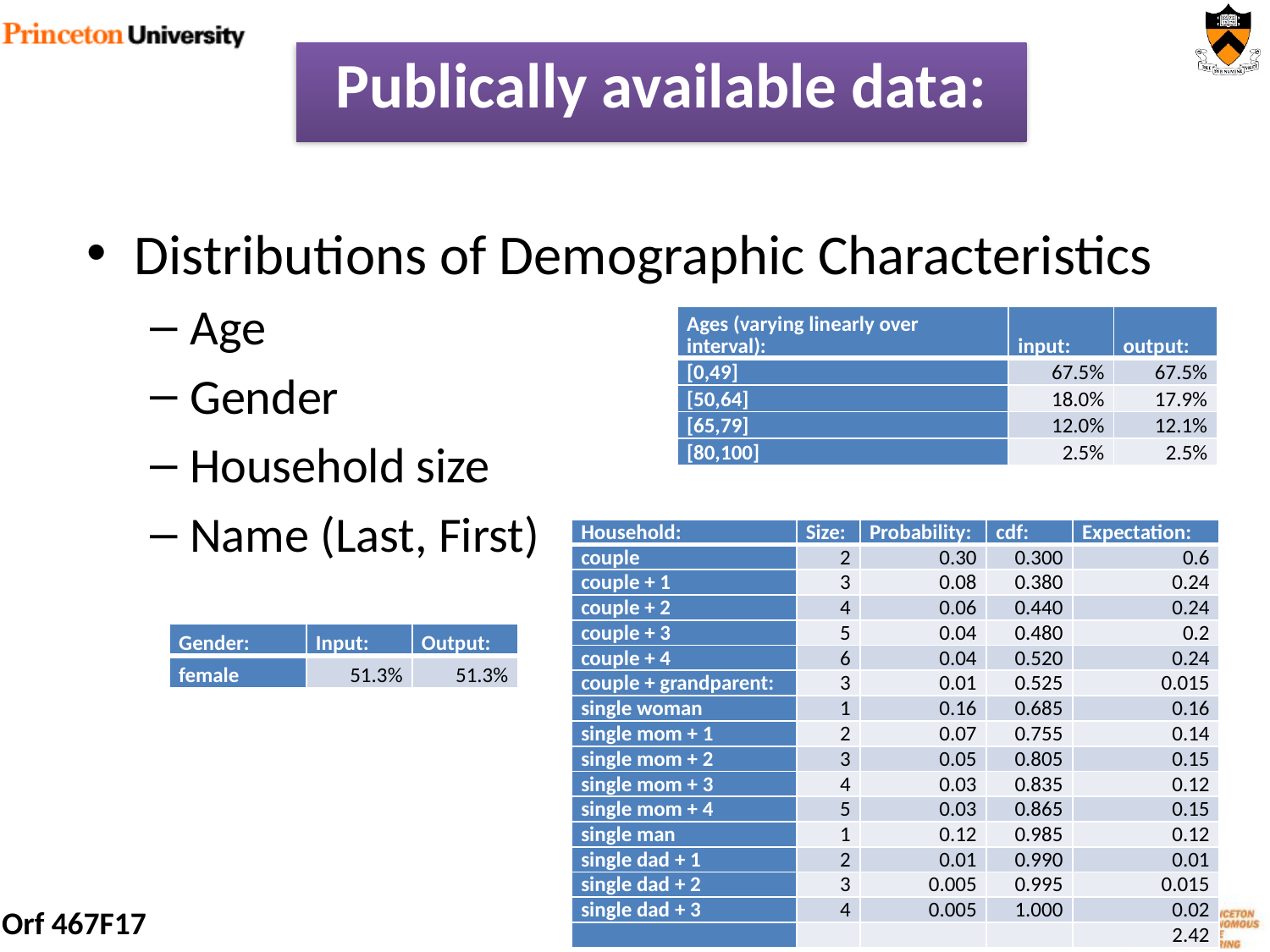

# Publically available data:
Distributions of Demographic Characteristics
Age
Gender
Household size
Name (Last, First)

| Ages (varying linearly over interval): | input: | output: |
| --- | --- | --- |
| [0,49] | 67.5% | 67.5% |
| [50,64] | 18.0% | 17.9% |
| [65,79] | 12.0% | 12.1% |
| [80,100] | 2.5% | 2.5% |
| Household: | Size: | Probability: | cdf: | Expectation: |
| --- | --- | --- | --- | --- |
| couple | 2 | 0.30 | 0.300 | 0.6 |
| couple + 1 | 3 | 0.08 | 0.380 | 0.24 |
| couple + 2 | 4 | 0.06 | 0.440 | 0.24 |
| couple + 3 | 5 | 0.04 | 0.480 | 0.2 |
| couple + 4 | 6 | 0.04 | 0.520 | 0.24 |
| couple + grandparent: | 3 | 0.01 | 0.525 | 0.015 |
| single woman | 1 | 0.16 | 0.685 | 0.16 |
| single mom + 1 | 2 | 0.07 | 0.755 | 0.14 |
| single mom + 2 | 3 | 0.05 | 0.805 | 0.15 |
| single mom + 3 | 4 | 0.03 | 0.835 | 0.12 |
| single mom + 4 | 5 | 0.03 | 0.865 | 0.15 |
| single man | 1 | 0.12 | 0.985 | 0.12 |
| single dad + 1 | 2 | 0.01 | 0.990 | 0.01 |
| single dad + 2 | 3 | 0.005 | 0.995 | 0.015 |
| single dad + 3 | 4 | 0.005 | 1.000 | 0.02 |
|  |  |  |  | 2.42 |
| Gender: | Input: | Output: |
| --- | --- | --- |
| female | 51.3% | 51.3% |